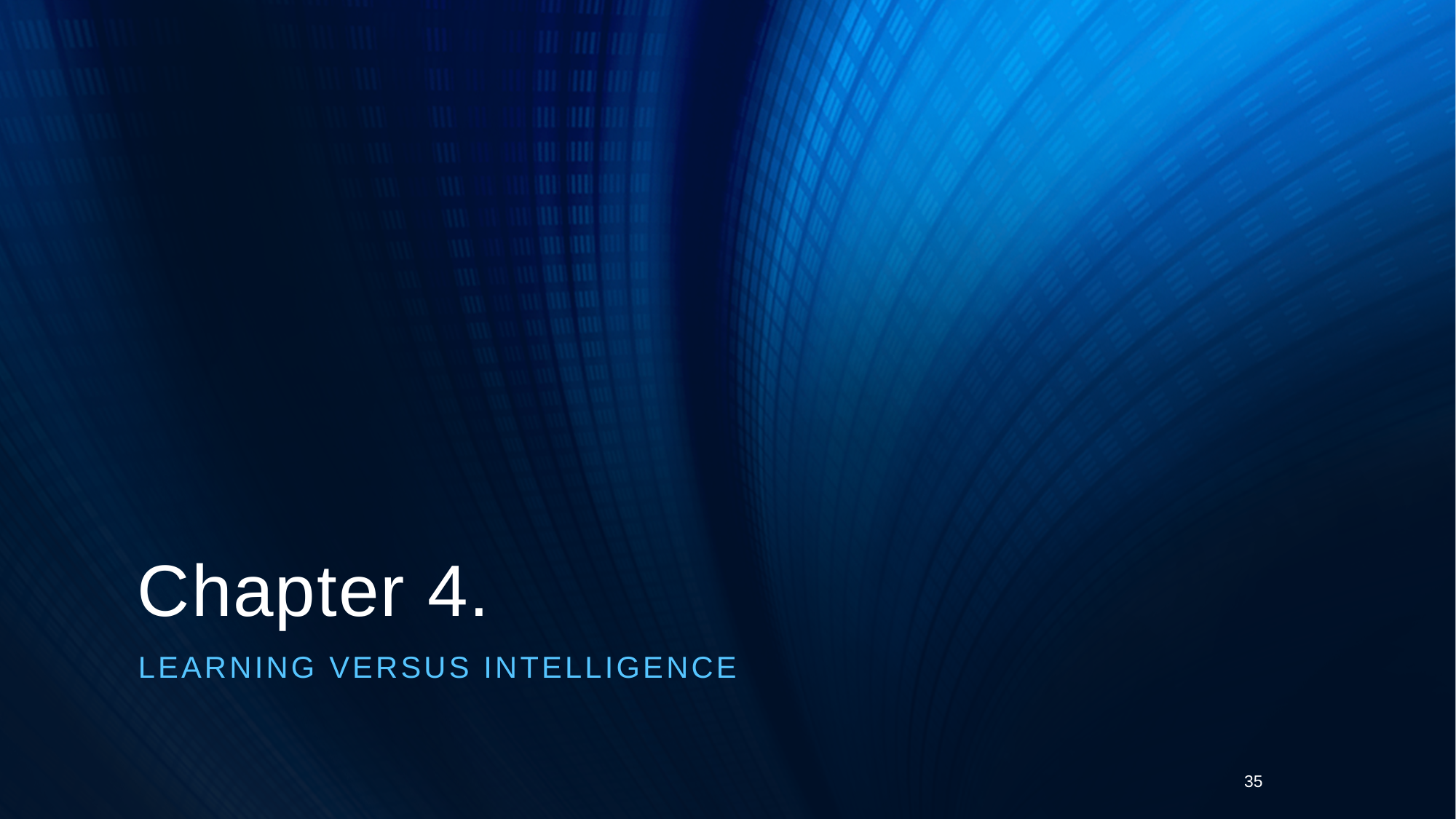

# Chapter 4.
Learning versus intelligence
35